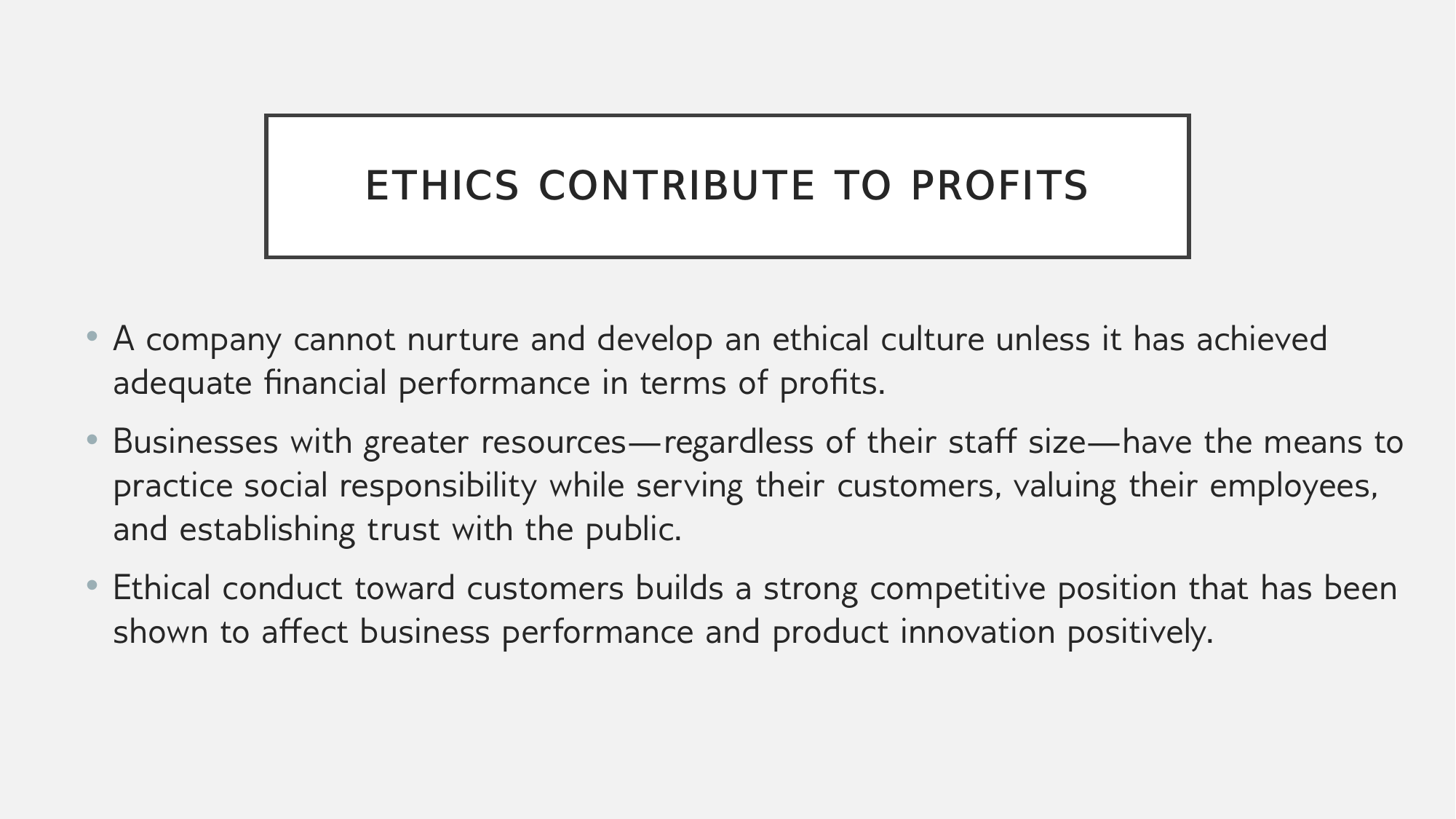

# Ethics Contribute to Profits
A company cannot nurture and develop an ethical culture unless it has achieved adequate financial performance in terms of profits.
Businesses with greater resources—regardless of their staff size—have the means to practice social responsibility while serving their customers, valuing their employees, and establishing trust with the public.
Ethical conduct toward customers builds a strong competitive position that has been shown to affect business performance and product innovation positively.